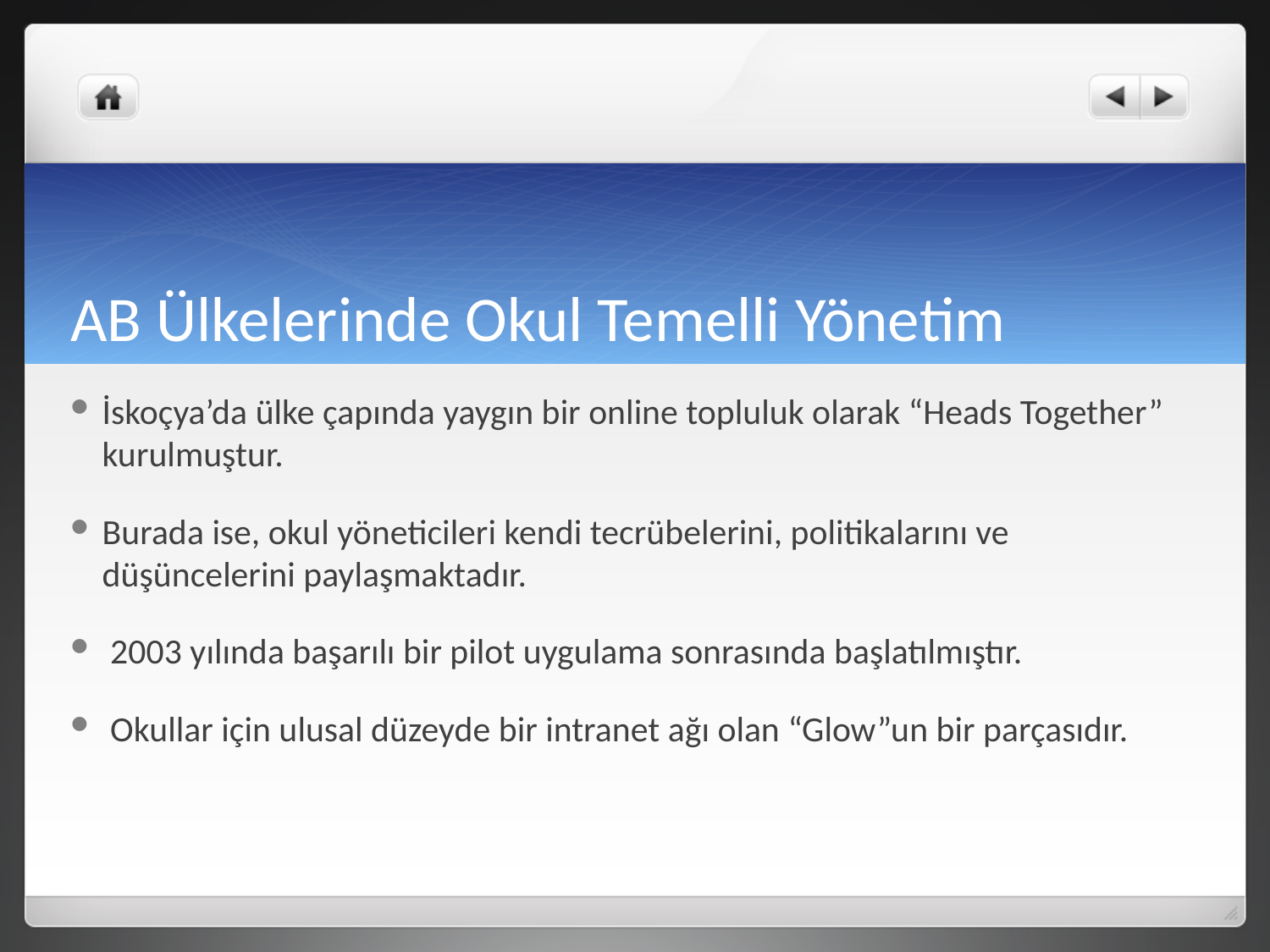

# AB Ülkelerinde Okul Temelli Yönetim
İskoçya’da ülke çapında yaygın bir online topluluk olarak “Heads Together” kurulmuştur.
Burada ise, okul yöneticileri kendi tecrübelerini, politikalarını ve düşüncelerini paylaşmaktadır.
 2003 yılında başarılı bir pilot uygulama sonrasında başlatılmıştır.
 Okullar için ulusal düzeyde bir intranet ağı olan “Glow”un bir parçasıdır.